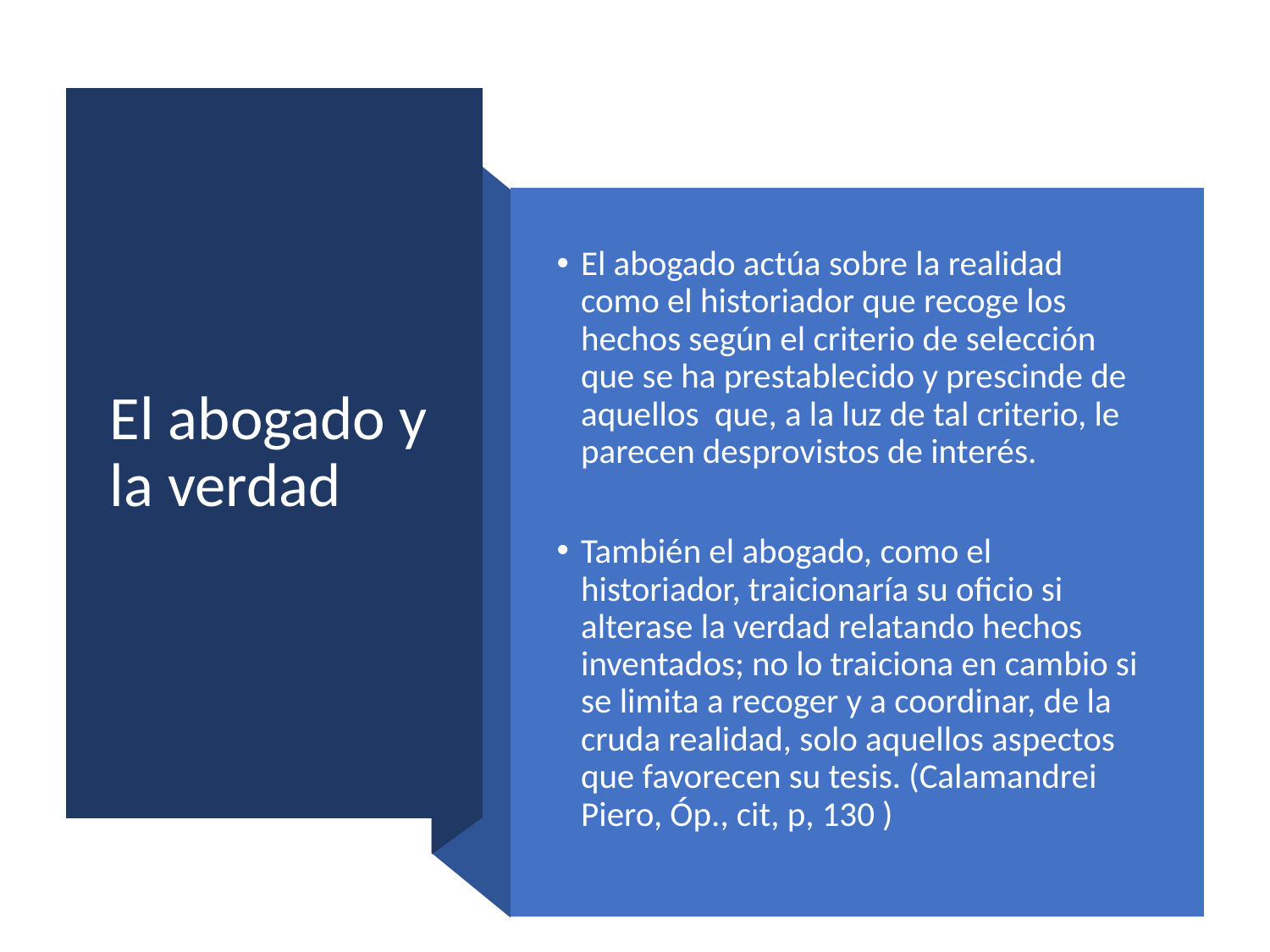

# El abogado y la verdad

El abogado actúa sobre la realidad  como el historiador que recoge los hechos según el criterio de selección que se ha prestablecido y prescinde de aquellos  que, a la luz de tal criterio, le parecen desprovistos de interés.

También el abogado, como el historiador, traicionaría su oficio si alterase la verdad relatando hechos inventados; no lo traiciona en cambio si se limita a recoger y a coordinar, de la cruda realidad, solo aquellos aspectos que favorecen su tesis. (Calamandrei Piero, Óp., cit, p, 130 )